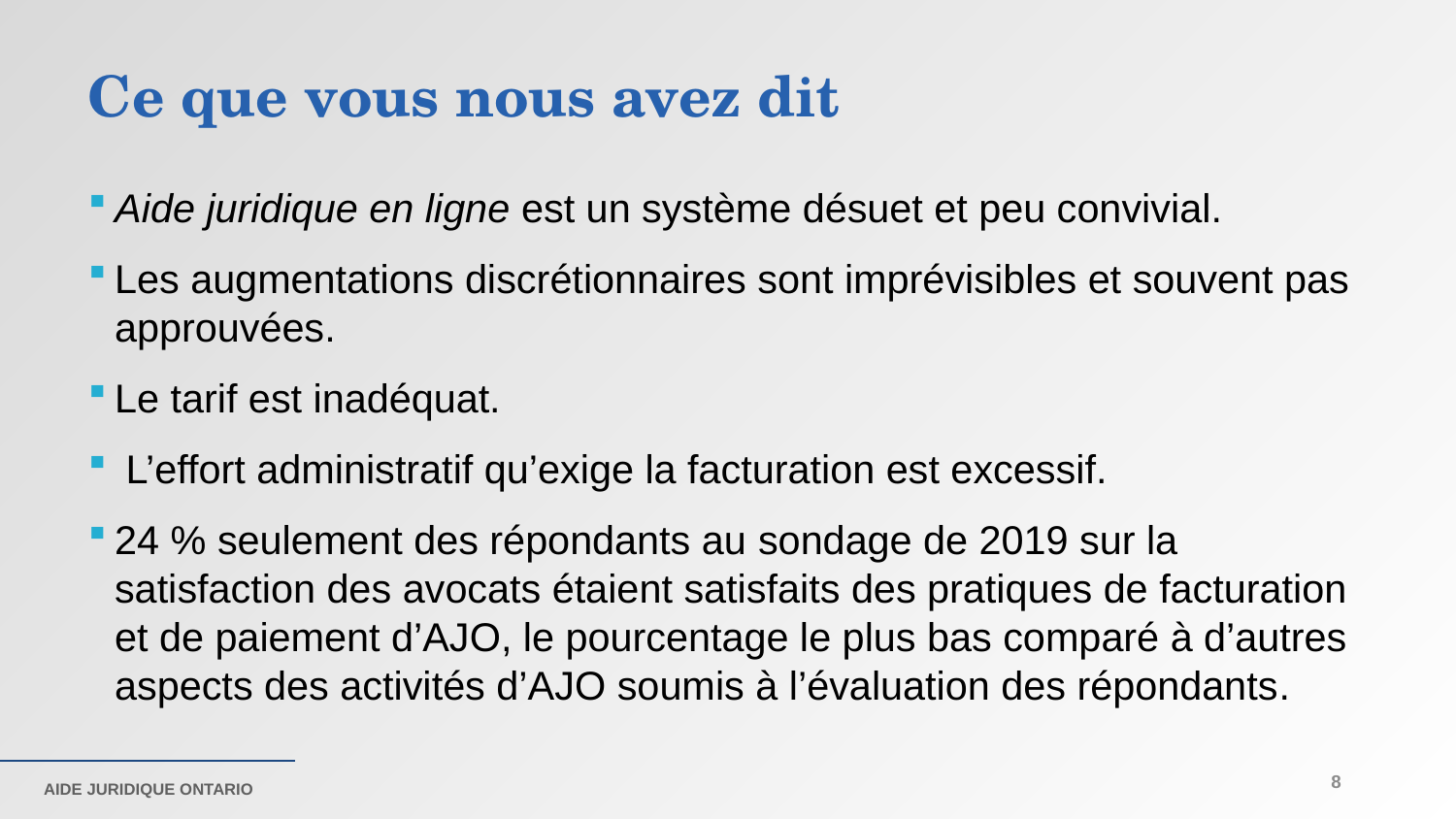

# Ce que vous nous avez dit
Aide juridique en ligne est un système désuet et peu convivial.
Les augmentations discrétionnaires sont imprévisibles et souvent pas approuvées.
Le tarif est inadéquat.
 L’effort administratif qu’exige la facturation est excessif.
24 % seulement des répondants au sondage de 2019 sur la satisfaction des avocats étaient satisfaits des pratiques de facturation et de paiement d’AJO, le pourcentage le plus bas comparé à d’autres aspects des activités d’AJO soumis à l’évaluation des répondants.

8